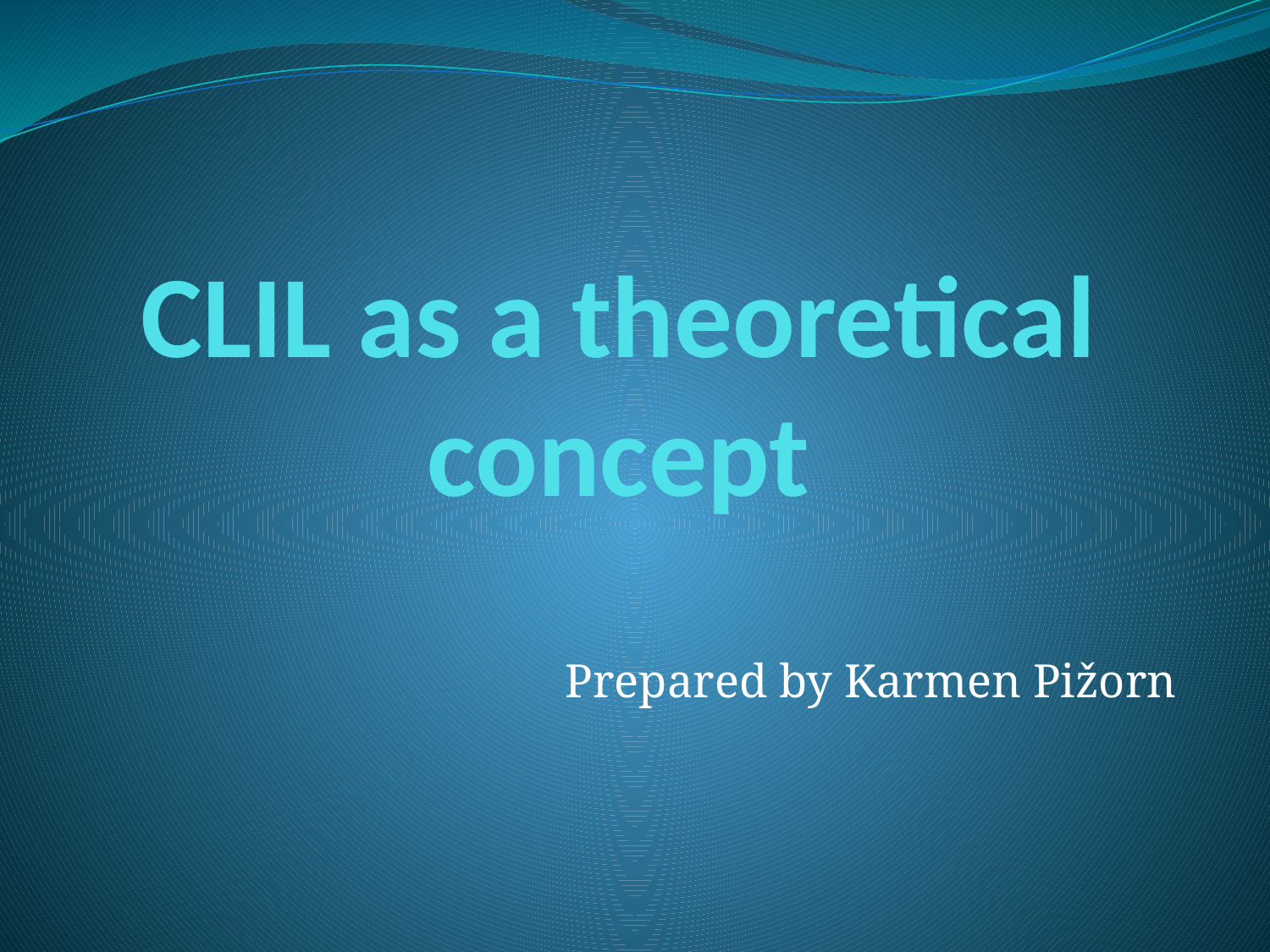

# CLIL as a theoretical concept
Prepared by Karmen Pižorn